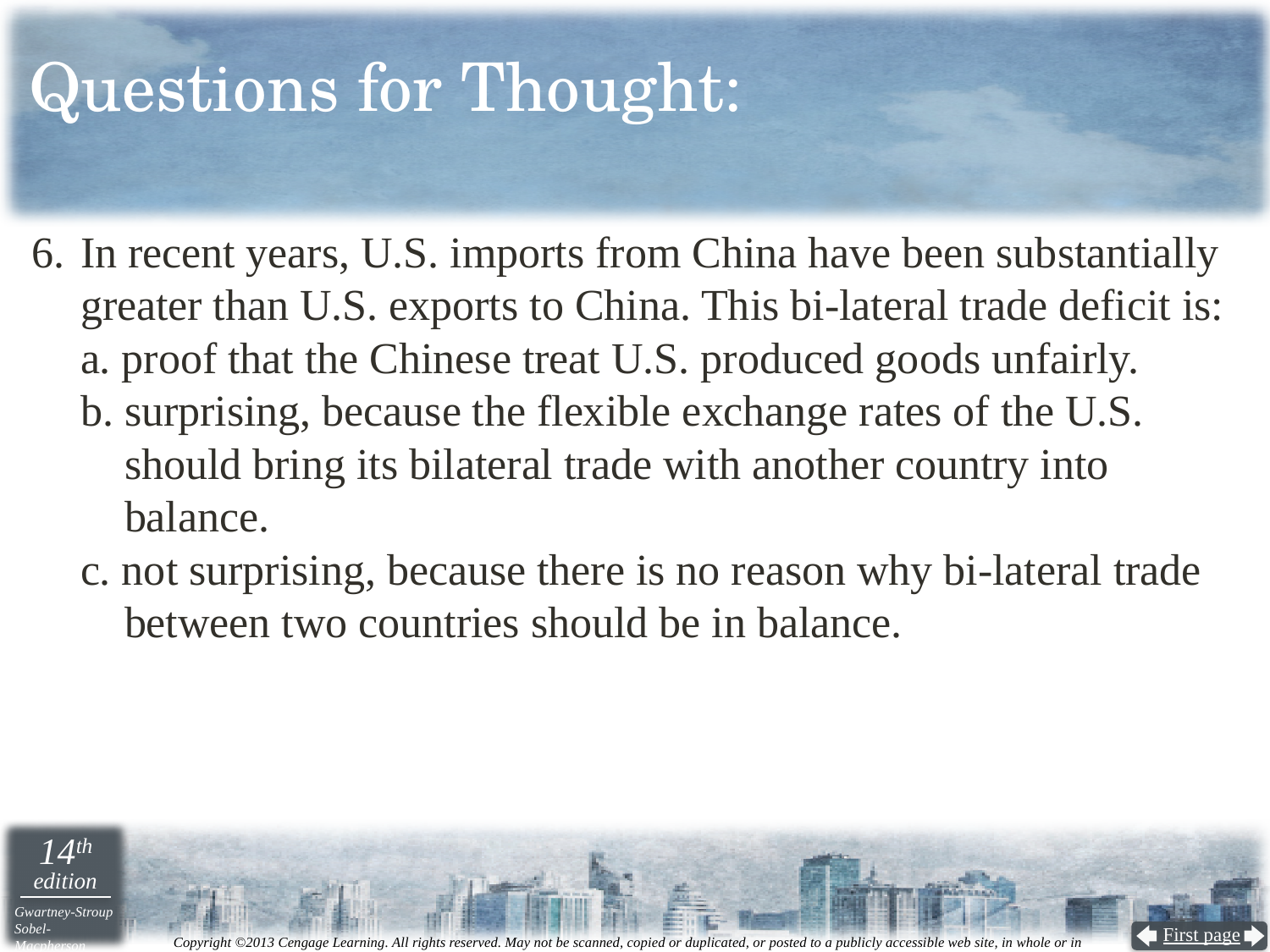

# Questions for Thought:
6.	In recent years, U.S. imports from China have been substantially greater than U.S. exports to China. This bi-lateral trade deficit is:
	a. proof that the Chinese treat U.S. produced goods unfairly.
	b. surprising, because the flexible exchange rates of the U.S.
    should bring its bilateral trade with another country into
    balance.
	c. not surprising, because there is no reason why bi-lateral trade
    between two countries should be in balance.